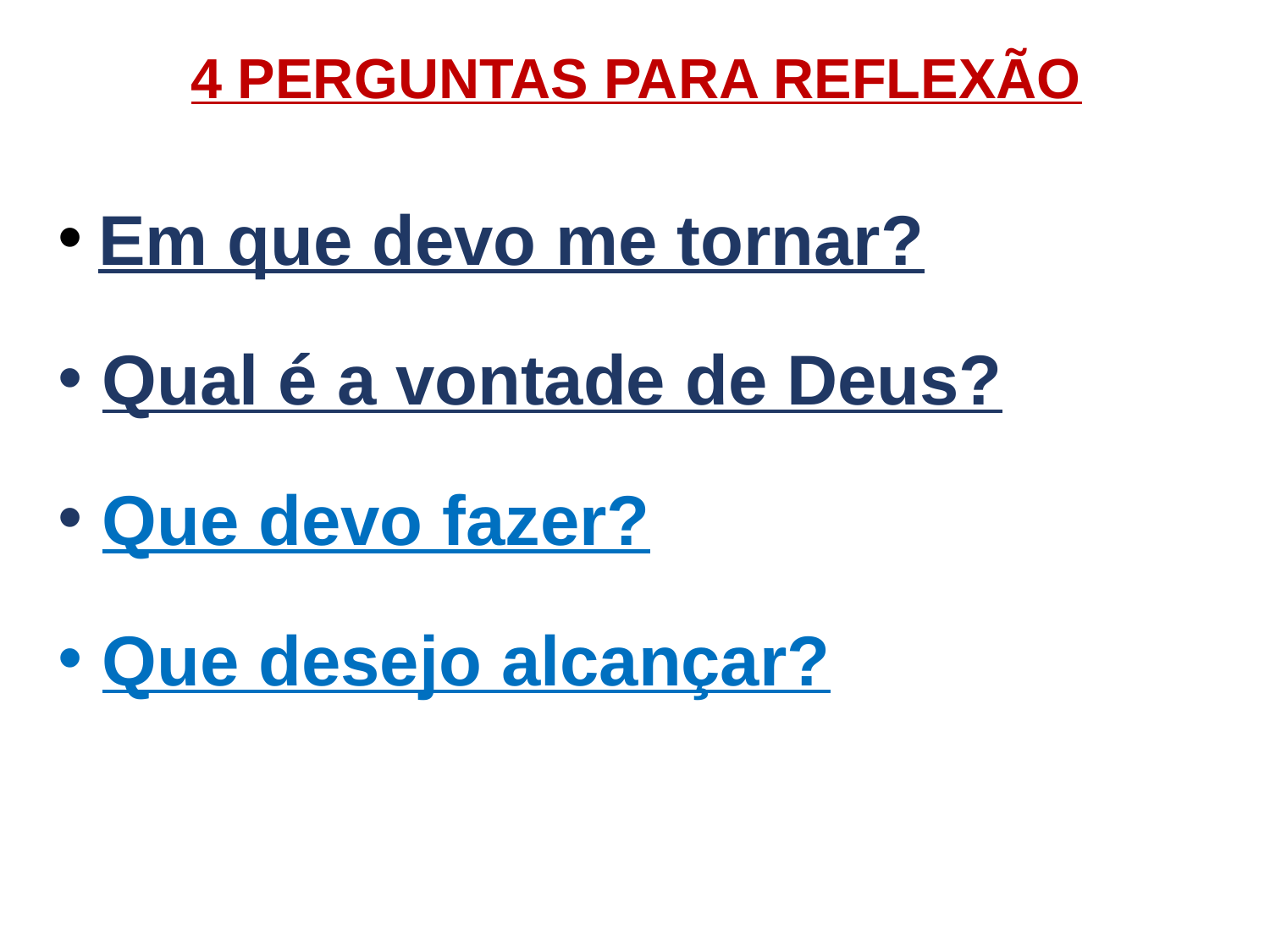

# 4 PERGUNTAS PARA REFLEXÃO
 Em que devo me tornar?
 Qual é a vontade de Deus?
 Que devo fazer?
 Que desejo alcançar?
4/15